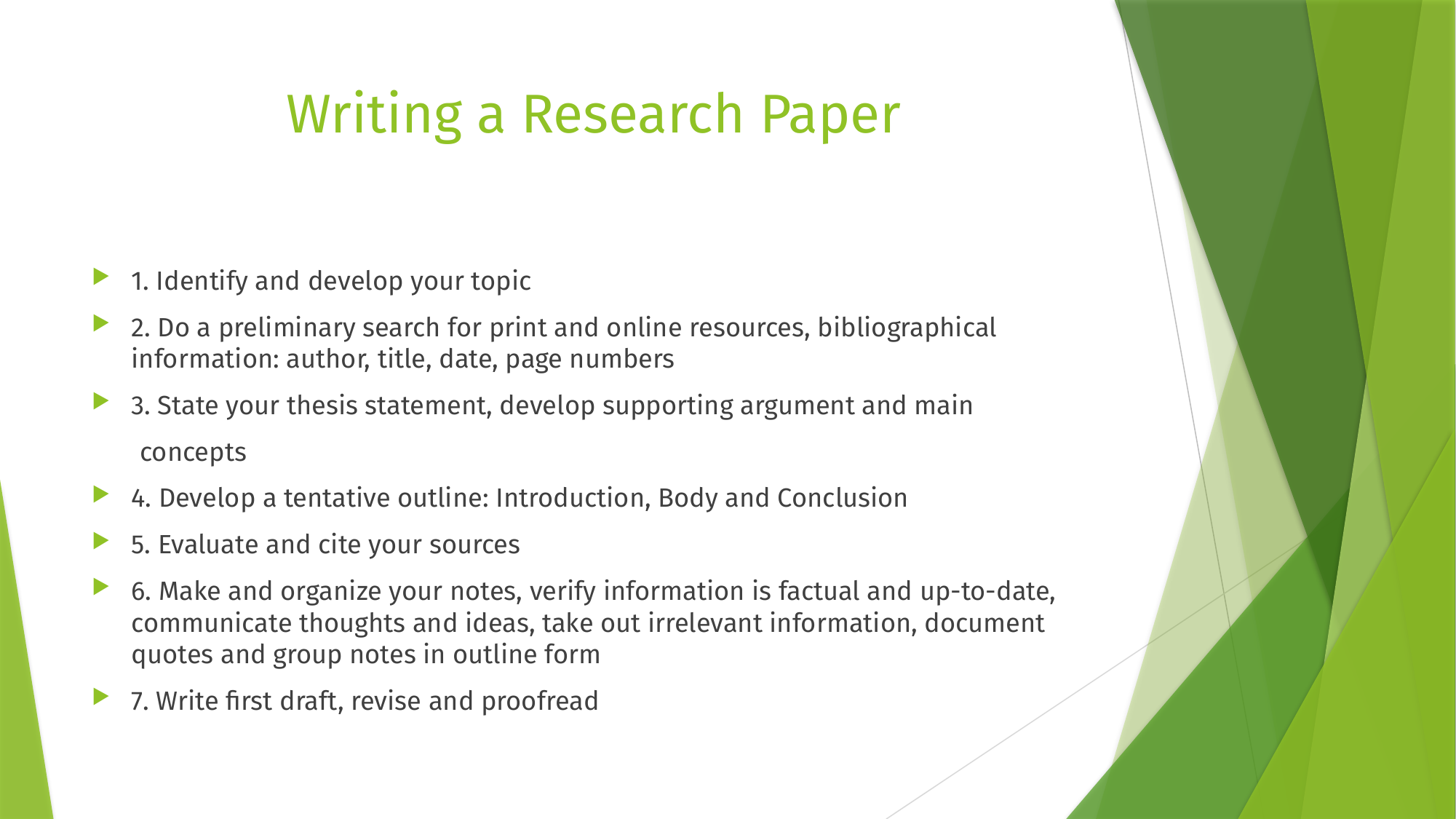

# Writing a Research Paper
1. Identify and develop your topic
2. Do a preliminary search for print and online resources, bibliographical information: author, title, date, page numbers
3. State your thesis statement, develop supporting argument and main
       concepts
4. Develop a tentative outline: Introduction, Body and Conclusion
5. Evaluate and cite your sources
6. Make and organize your notes, verify information is factual and up-to-date, communicate thoughts and ideas, take out irrelevant information, document quotes and group notes in outline form
7. Write first draft, revise and proofread